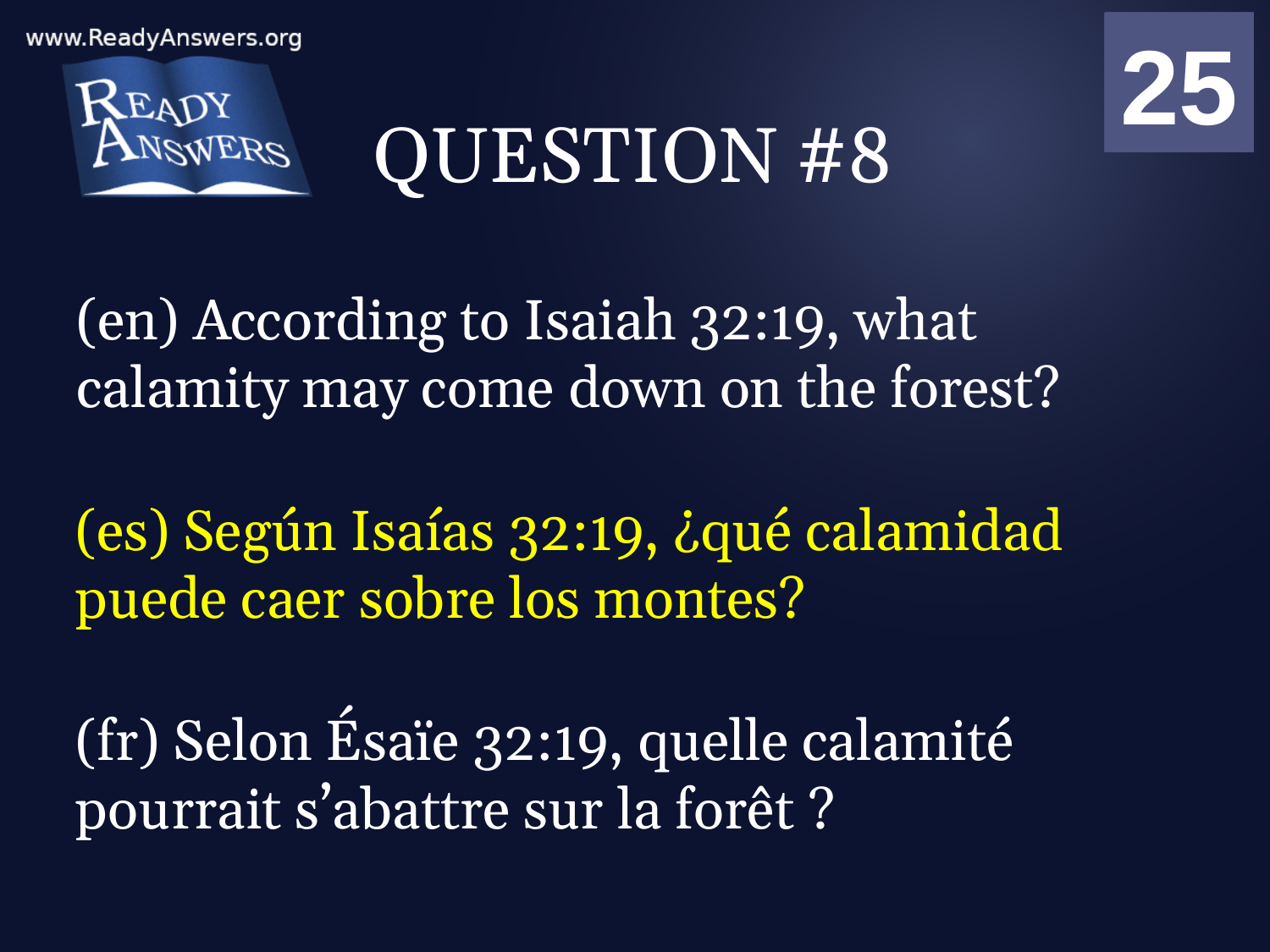

01
02
03
04
05
06
07
08
09
10
11
12
13
14
15
16
17
18
19
20
21
22
23
24
25
00
# QUESTION #8
(en) According to Isaiah 32:19, what calamity may come down on the forest?
(es) Según Isaías 32:19, ¿qué calamidad puede caer sobre los montes?
(fr) Selon Ésaïe 32:19, quelle calamité pourrait s’abattre sur la forêt ?